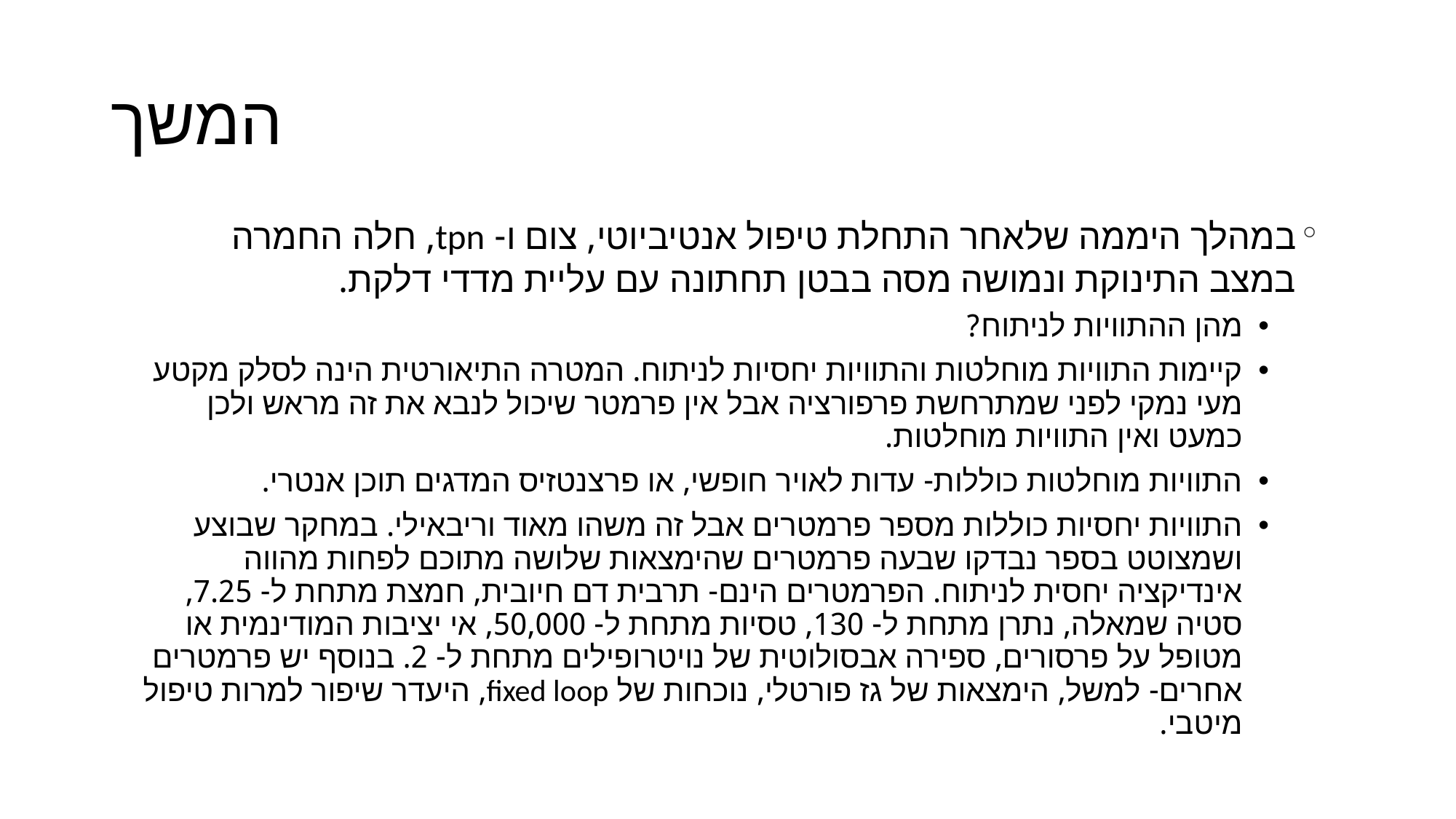

# המשך
במהלך היממה שלאחר התחלת טיפול אנטיביוטי, צום ו- tpn, חלה החמרה במצב התינוקת ונמושה מסה בבטן תחתונה עם עליית מדדי דלקת.
מהן ההתוויות לניתוח?
קיימות התוויות מוחלטות והתוויות יחסיות לניתוח. המטרה התיאורטית הינה לסלק מקטע מעי נמקי לפני שמתרחשת פרפורציה אבל אין פרמטר שיכול לנבא את זה מראש ולכן כמעט ואין התוויות מוחלטות.
התוויות מוחלטות כוללות- עדות לאויר חופשי, או פרצנטזיס המדגים תוכן אנטרי.
התוויות יחסיות כוללות מספר פרמטרים אבל זה משהו מאוד וריבאילי. במחקר שבוצע ושמצוטט בספר נבדקו שבעה פרמטרים שהימצאות שלושה מתוכם לפחות מהווה אינדיקציה יחסית לניתוח. הפרמטרים הינם- תרבית דם חיובית, חמצת מתחת ל- 7.25, סטיה שמאלה, נתרן מתחת ל- 130, טסיות מתחת ל- 50,000, אי יציבות המודינמית או מטופל על פרסורים, ספירה אבסולוטית של נויטרופילים מתחת ל- 2. בנוסף יש פרמטרים אחרים- למשל, הימצאות של גז פורטלי, נוכחות של fixed loop, היעדר שיפור למרות טיפול מיטבי.